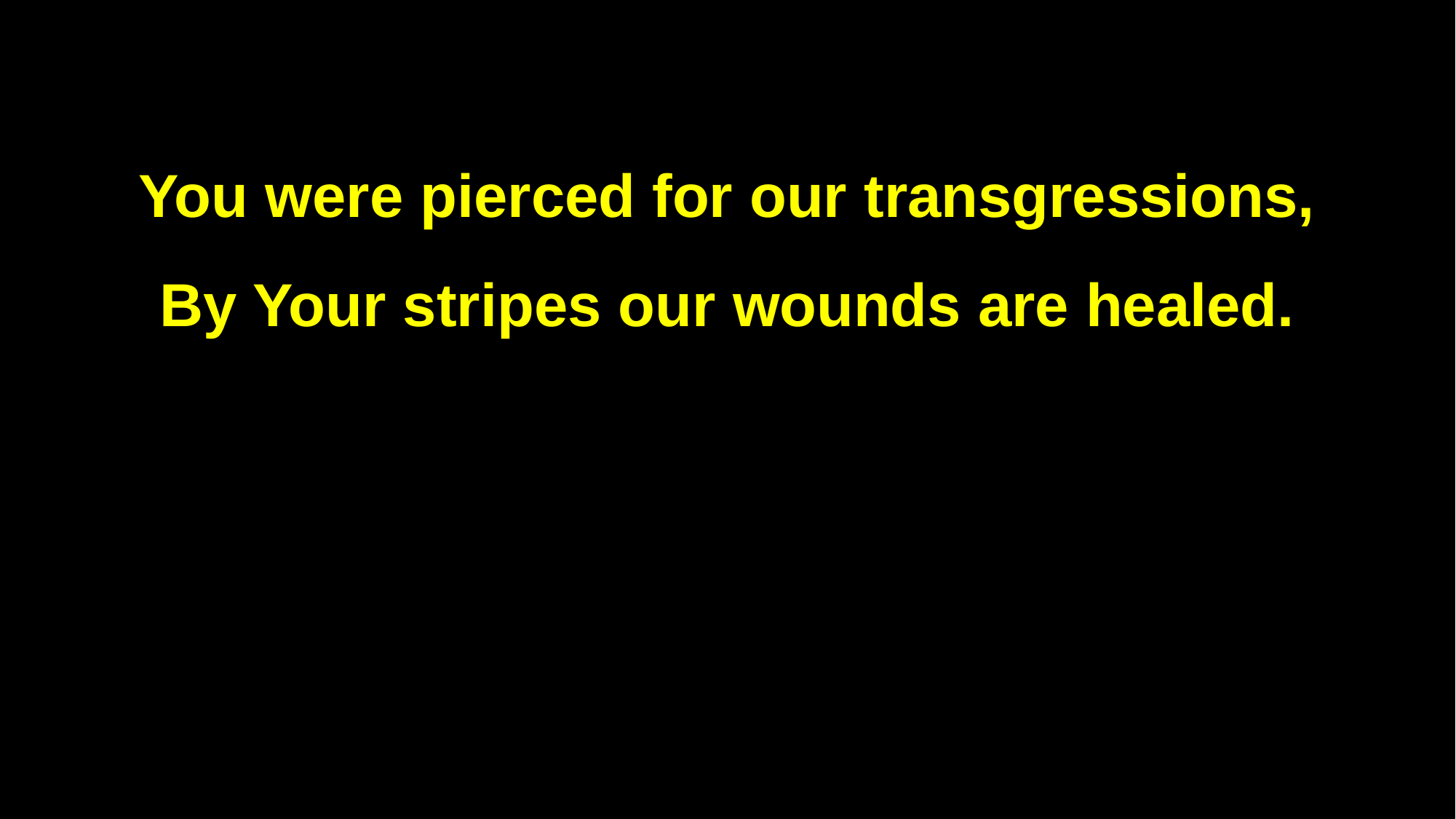

You were pierced for our transgressions,
By Your stripes our wounds are healed.